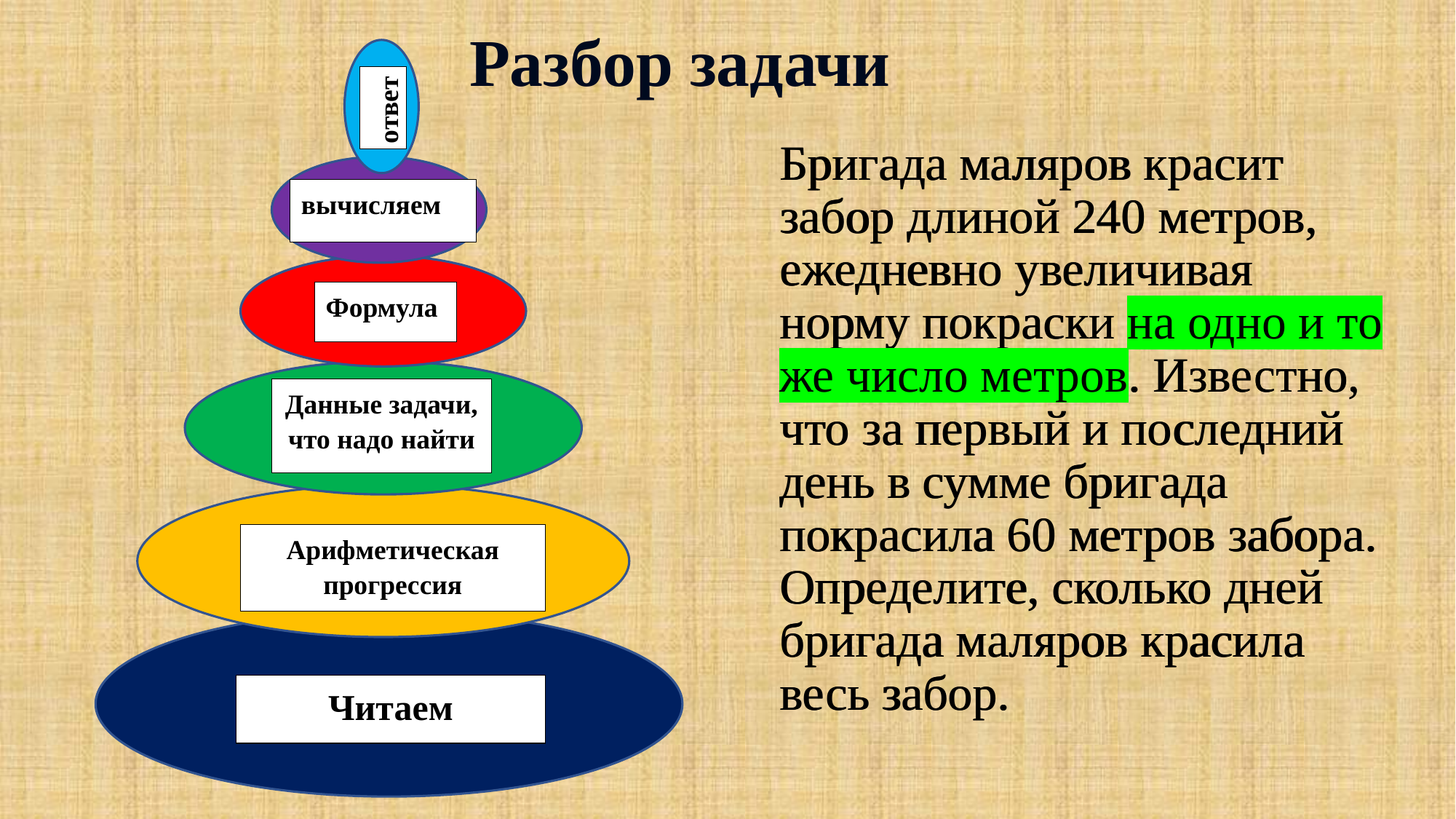

Разбор задачи

ответ
Бригада маляров красит забор длиной 240 метров, ежедневно увеличивая норму покраски на одно и то же число метров. Известно, что за первый и последний день в сумме бригада покрасила 60 метров забора. Определите, сколько дней бригада маляров красила весь забор.
# Бригада маляров красит забор длиной 240 метров, ежедневно увеличивая норму покраски на одно и то же число метров. Известно, что за первый и последний день в сумме бригада покрасила 60 метров забора. Определите, сколько дней бригада маляров красила весь забор.

вычисляем

Формула

Данные задачи, что надо найти

Арифметическая прогрессия

Читаем